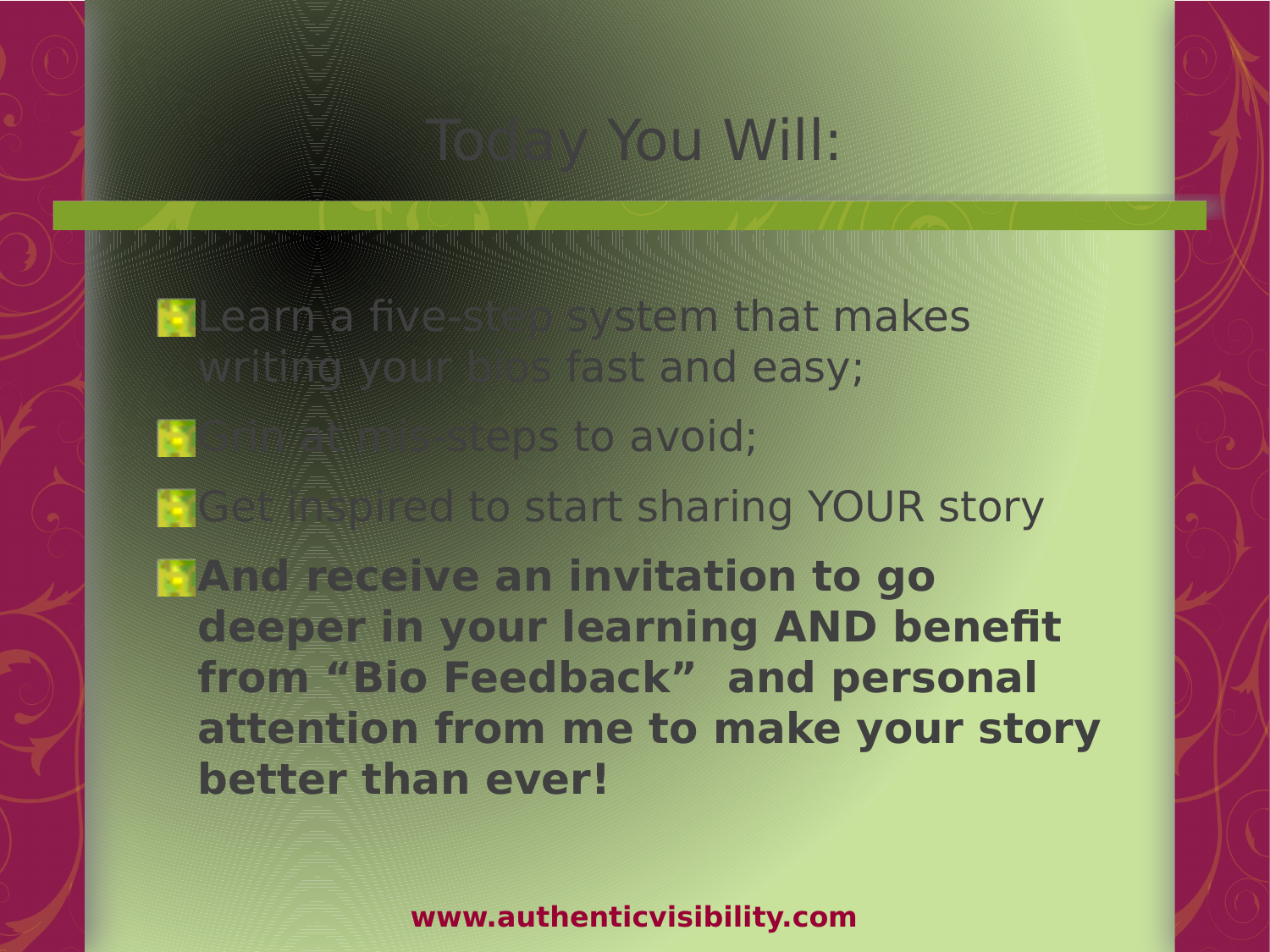

# Today You Will:
Learn a five-step system that makes writing your bios fast and easy;
Grin at mis-steps to avoid;
Get inspired to start sharing YOUR story
And receive an invitation to go deeper in your learning AND benefit from “Bio Feedback”  and personal attention from me to make your story better than ever!